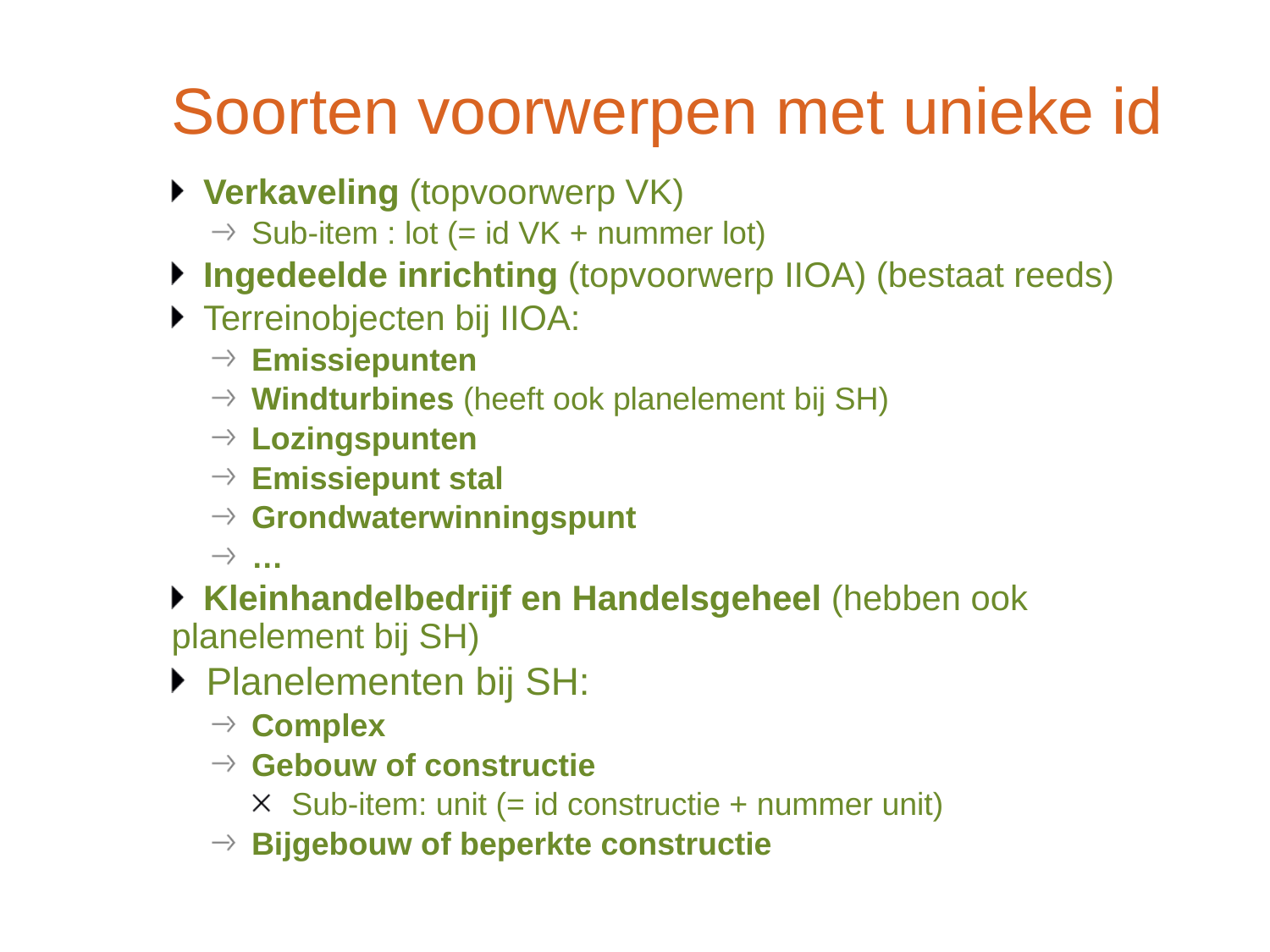

# Soorten voorwerpen met unieke id
Verkaveling (topvoorwerp VK)
Sub-item : lot (= id VK + nummer lot)
Ingedeelde inrichting (topvoorwerp IIOA) (bestaat reeds)
Terreinobjecten bij IIOA:
Emissiepunten
Windturbines (heeft ook planelement bij SH)
Lozingspunten
Emissiepunt stal
Grondwaterwinningspunt
…
Kleinhandelbedrijf en Handelsgeheel (hebben ook planelement bij SH)
Planelementen bij SH:
Complex
Gebouw of constructie
Sub-item: unit (= id constructie + nummer unit)
Bijgebouw of beperkte constructie